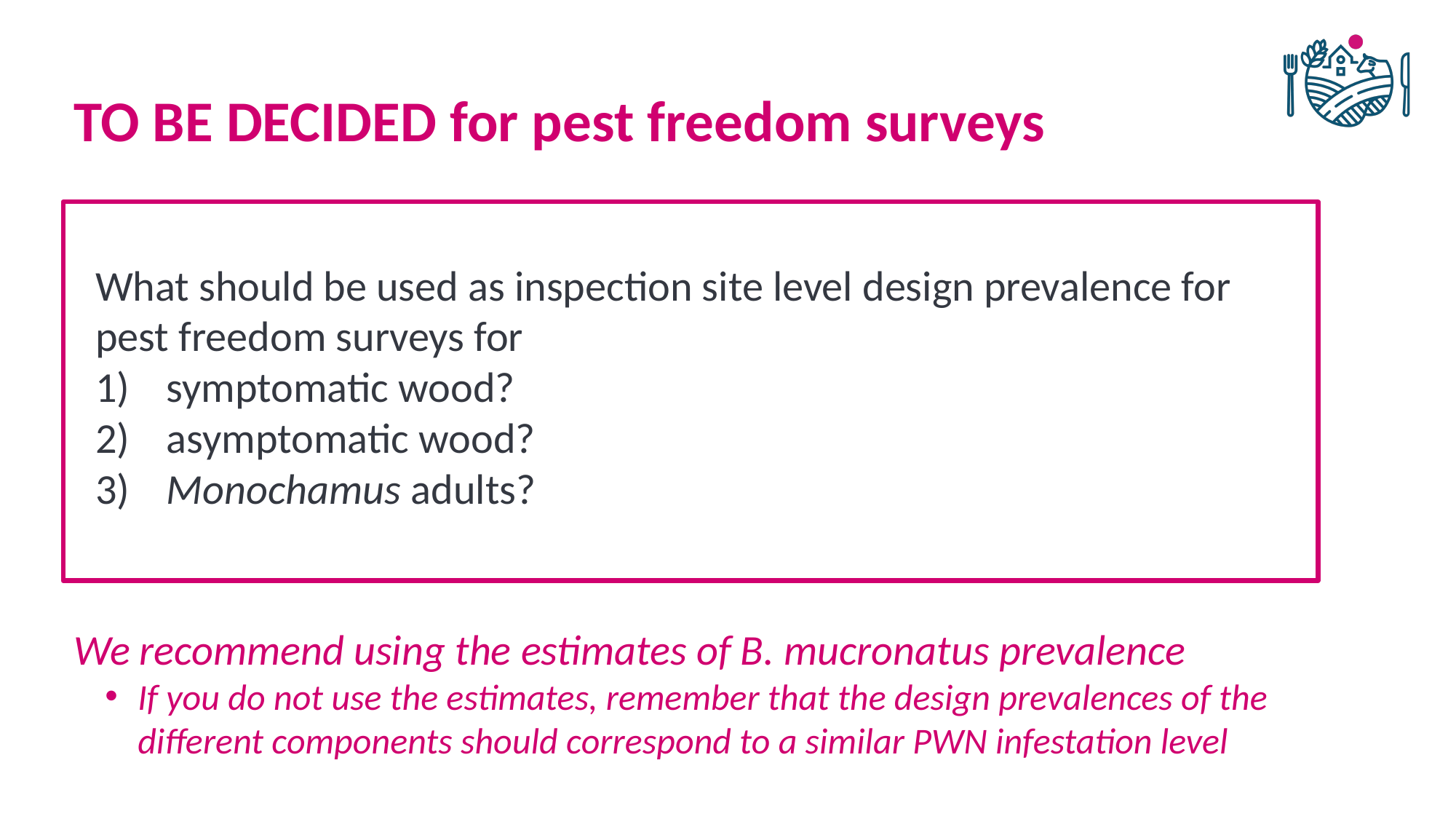

# TO BE DECIDED for pest freedom surveys

What should be used as inspection site level design prevalence for pest freedom surveys for
 symptomatic wood?
 asymptomatic wood?
 Monochamus adults?
We recommend using the estimates of B. mucronatus prevalence
If you do not use the estimates, remember that the design prevalences of the different components should correspond to a similar PWN infestation level